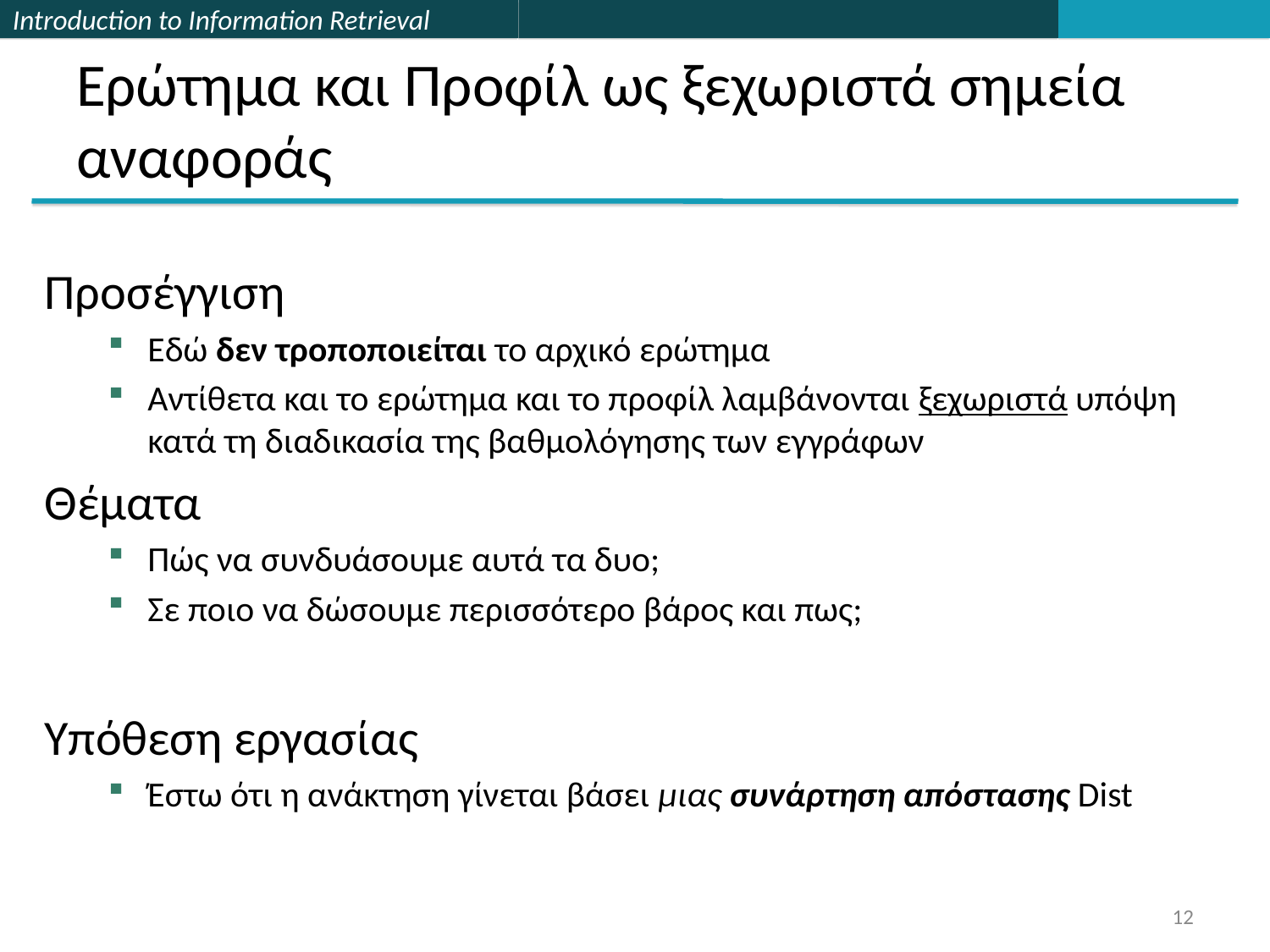

# Ερώτημα και Προφίλ ως ξεχωριστά σημεία αναφοράς
Προσέγγιση
Εδώ δεν τροποποιείται το αρχικό ερώτημα
Αντίθετα και το ερώτημα και το προφίλ λαμβάνονται ξεχωριστά υπόψη κατά τη διαδικασία της βαθμολόγησης των εγγράφων
Θέματα
Πώς να συνδυάσουμε αυτά τα δυο;
Σε ποιο να δώσουμε περισσότερο βάρος και πως;

Υπόθεση εργασίας
Έστω ότι η ανάκτηση γίνεται βάσει μιας συνάρτηση απόστασης Dist
12